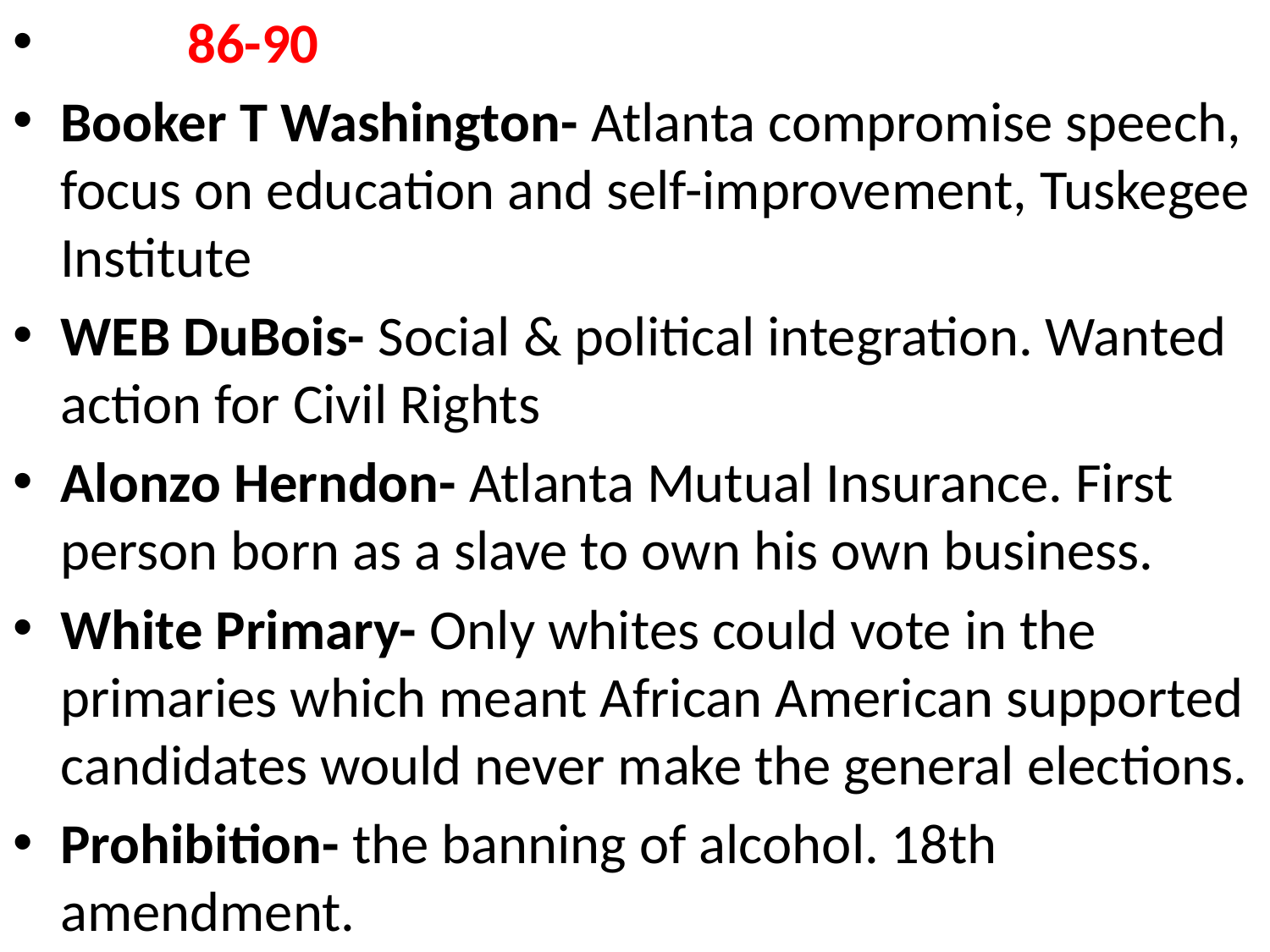

86-90
Booker T Washington- Atlanta compromise speech, focus on education and self-improvement, Tuskegee Institute
WEB DuBois- Social & political integration. Wanted action for Civil Rights
Alonzo Herndon- Atlanta Mutual Insurance. First person born as a slave to own his own business.
White Primary- Only whites could vote in the primaries which meant African American supported candidates would never make the general elections.
Prohibition- the banning of alcohol. 18th amendment.